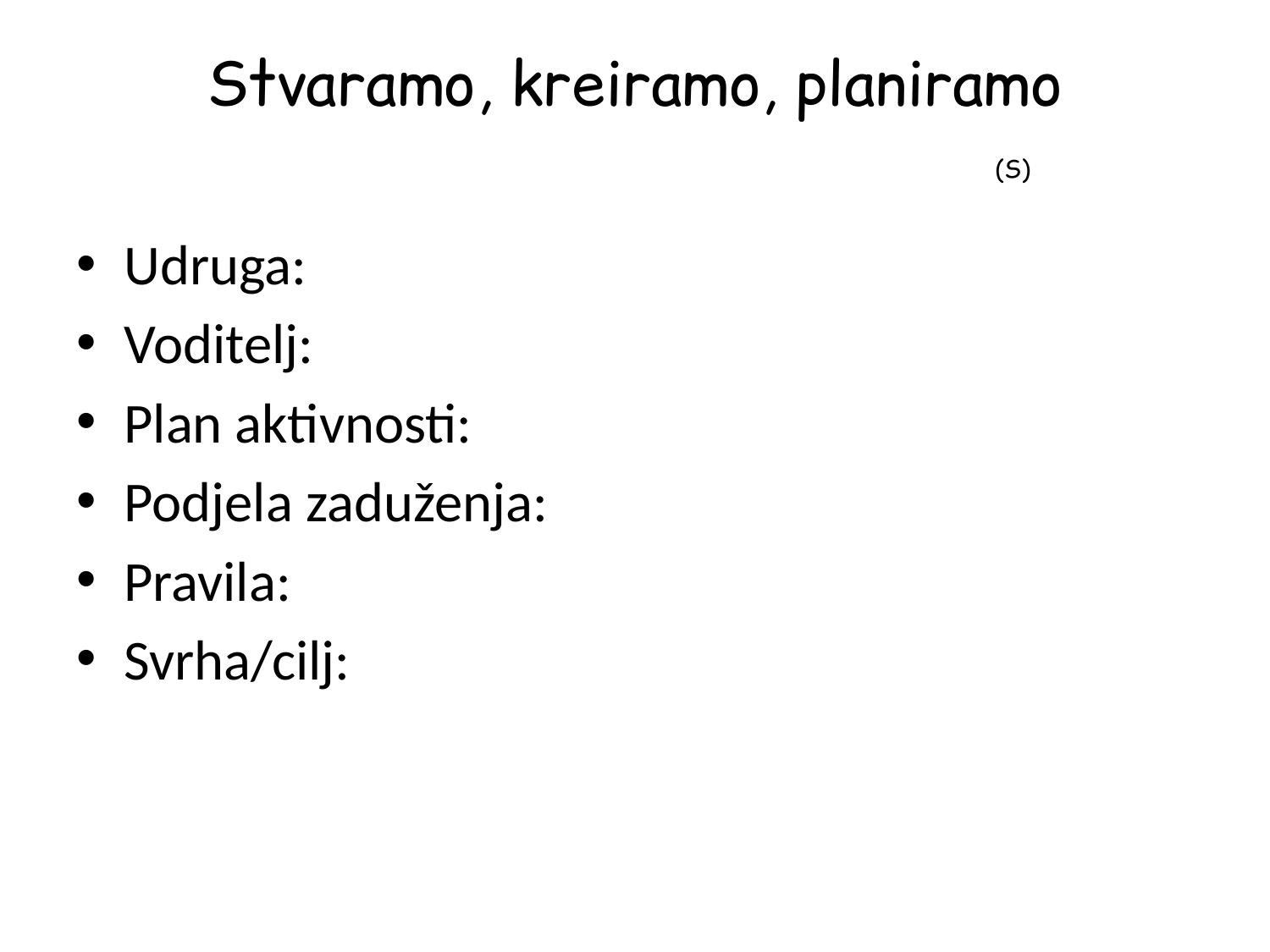

# Stvaramo, kreiramo, planiramo (S)
Udruga:
Voditelj:
Plan aktivnosti:
Podjela zaduženja:
Pravila:
Svrha/cilj: